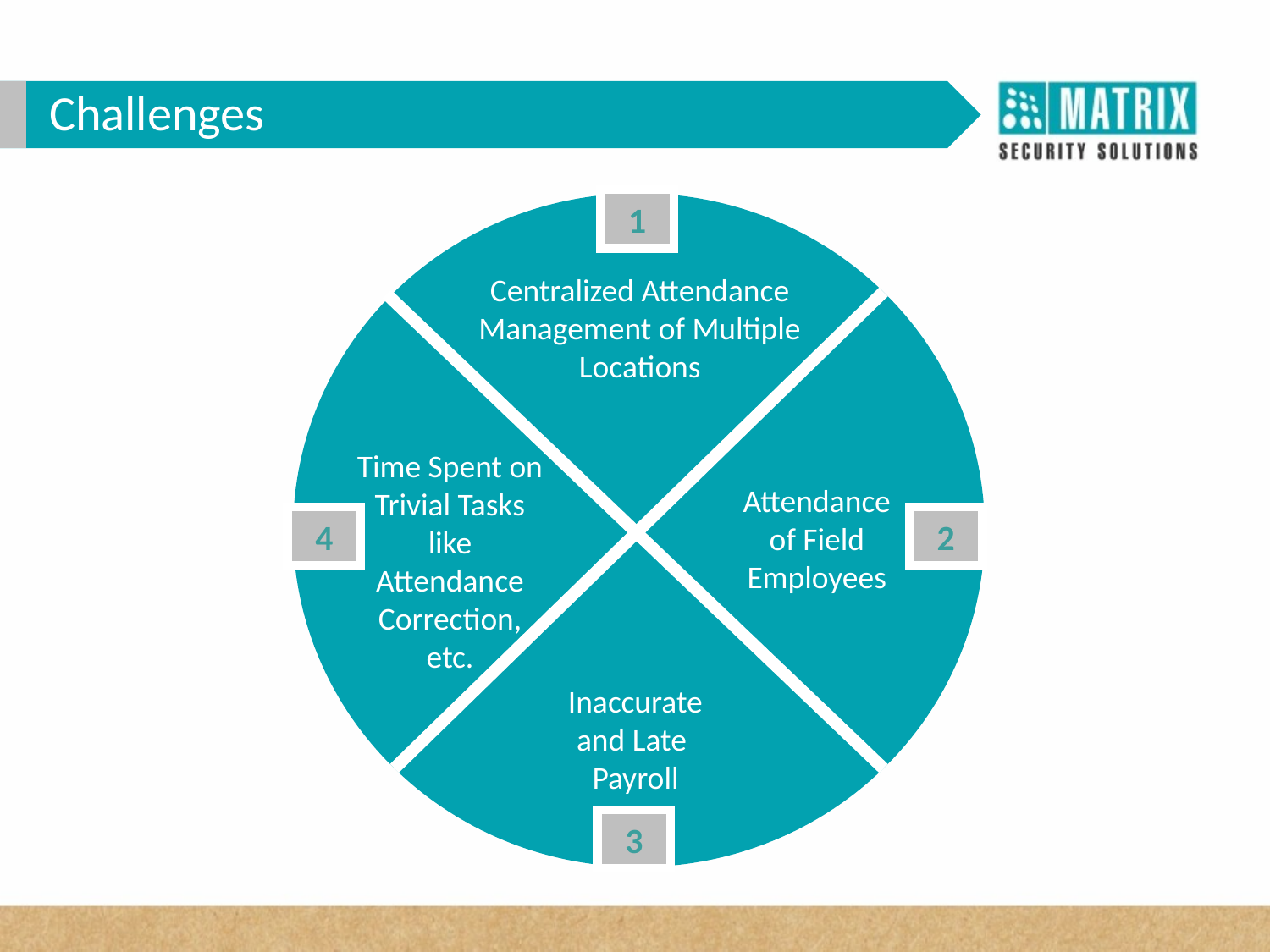

WHY VAM in Corporates?
Challenges

1

Centralized Attendance Management of Multiple Locations
Time Spent on Trivial Tasks like Attendance Correction, etc.
Attendance of Field Employees
4
2
Inaccurate and Late  Payroll
3